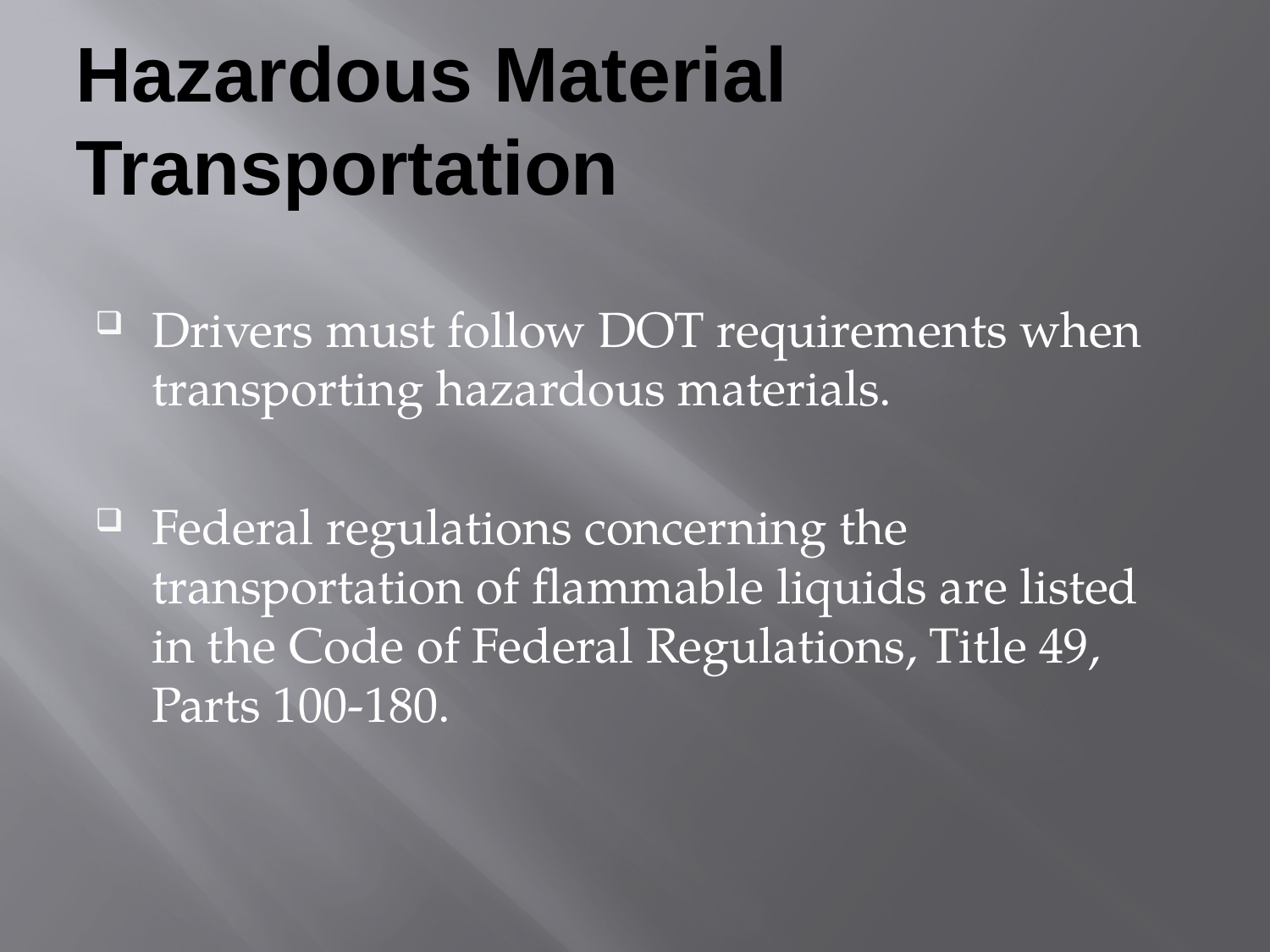

# Hazardous Material Transportation

Drivers must follow DOT requirements when transporting hazardous materials.

Federal regulations concerning the transportation of flammable liquids are listed in the Code of Federal Regulations, Title 49, Parts 100-180.